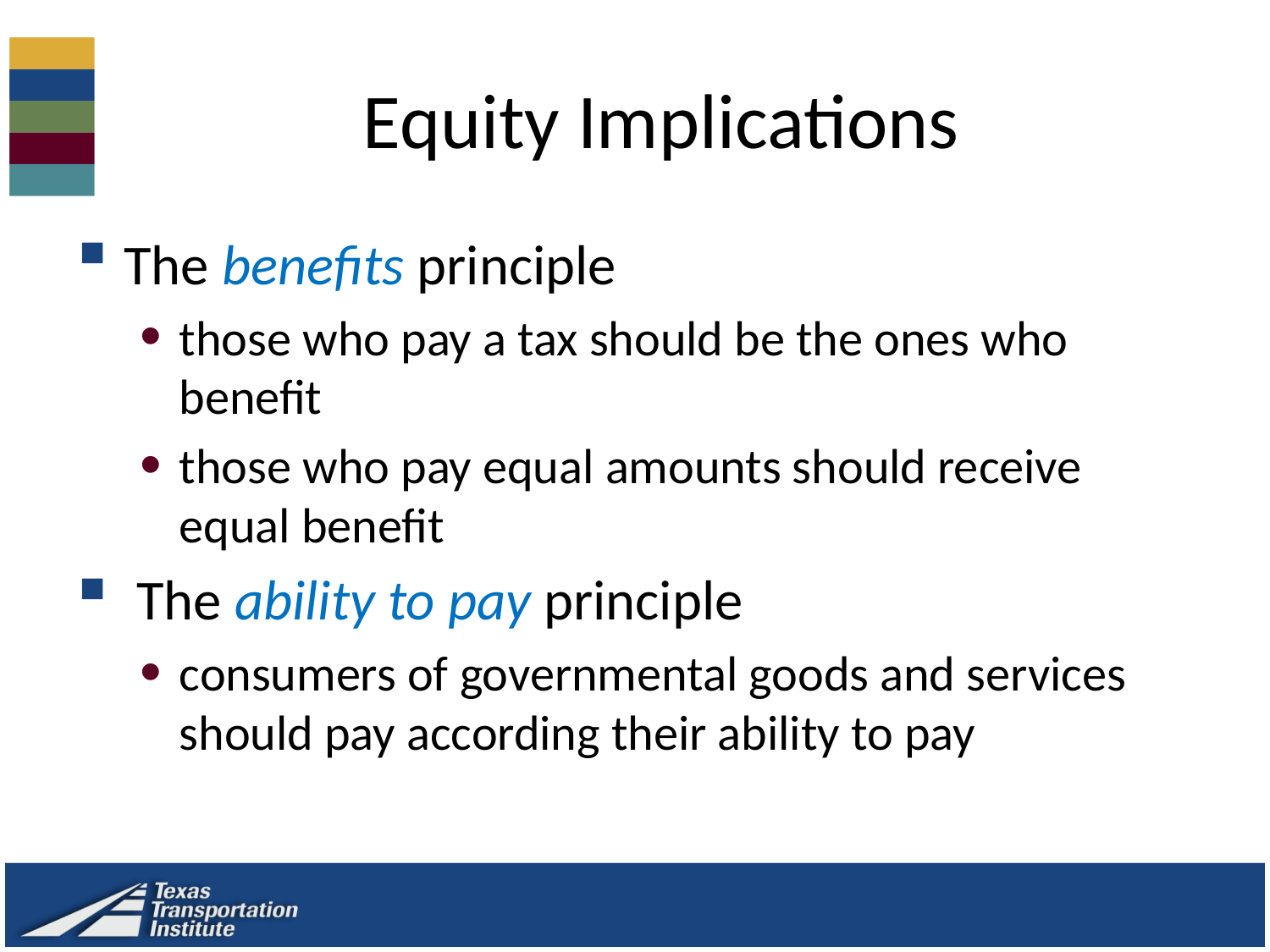

# Equity Implications
The benefits principle
those who pay a tax should be the ones who benefit
those who pay equal amounts should receive equal benefit
 The ability to pay principle
consumers of governmental goods and services should pay according their ability to pay